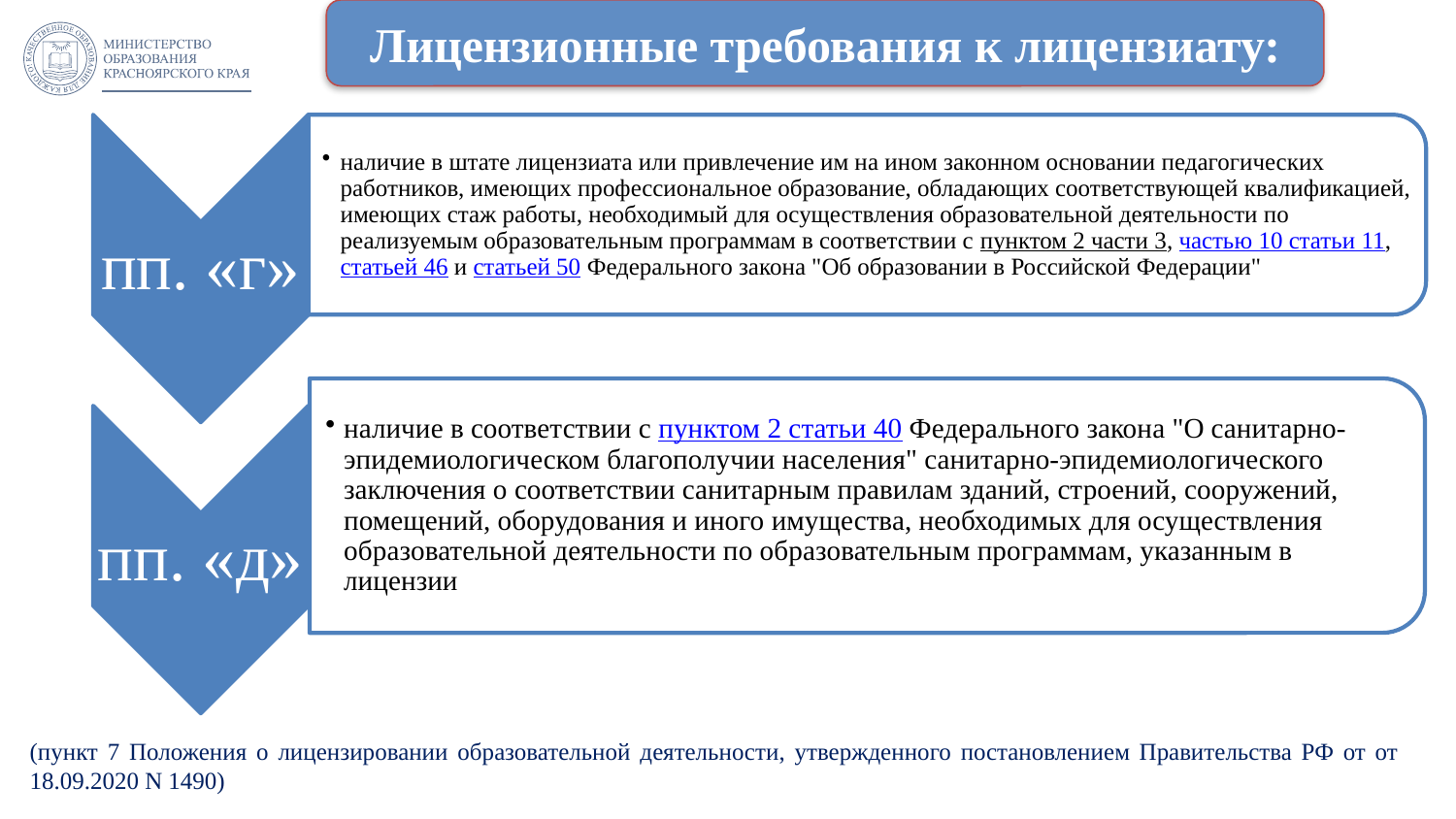

Лицензионные требования к лицензиату:
пп. «г»
наличие в штате лицензиата или привлечение им на ином законном основании педагогических работников, имеющих профессиональное образование, обладающих соответствующей квалификацией, имеющих стаж работы, необходимый для осуществления образовательной деятельности по реализуемым образовательным программам в соответствии с пунктом 2 части 3, частью 10 статьи 11, статьей 46 и статьей 50 Федерального закона "Об образовании в Российской Федерации"
пп. «д»
наличие в соответствии с пунктом 2 статьи 40 Федерального закона "О санитарно-эпидемиологическом благополучии населения" санитарно-эпидемиологического заключения о соответствии санитарным правилам зданий, строений, сооружений, помещений, оборудования и иного имущества, необходимых для осуществления образовательной деятельности по образовательным программам, указанным в лицензии
(пункт 7 Положения о лицензировании образовательной деятельности, утвержденного постановлением Правительства РФ от от 18.09.2020 N 1490)